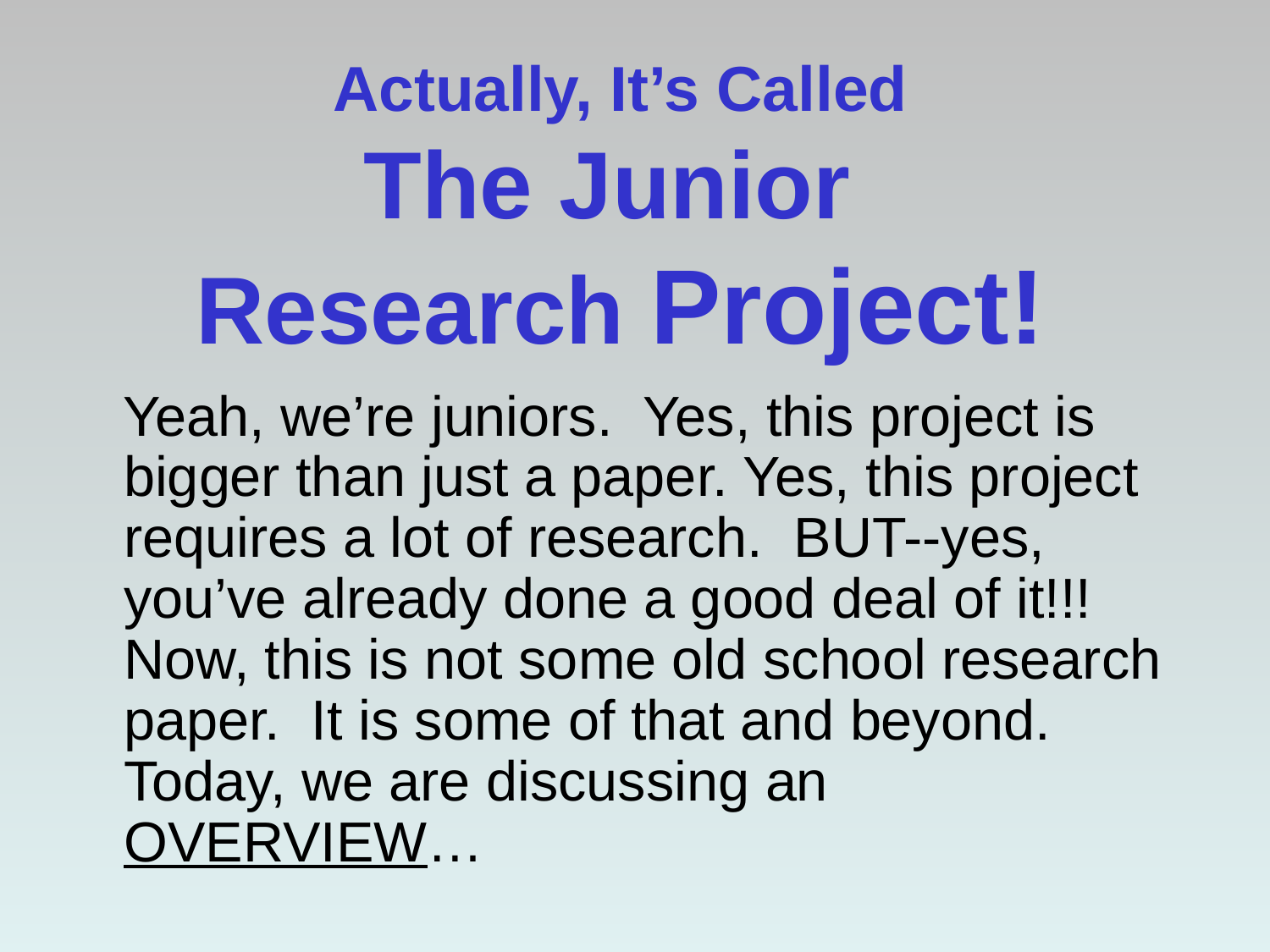

# Actually, It’s Called The Junior Research Project!
   Yeah, we’re juniors.  Yes, this project is bigger than just a paper. Yes, this project requires a lot of research.  BUT--yes, you’ve already done a good deal of it!!!
Now, this is not some old school research paper.  It is some of that and beyond.  Today, we are discussing an OVERVIEW…